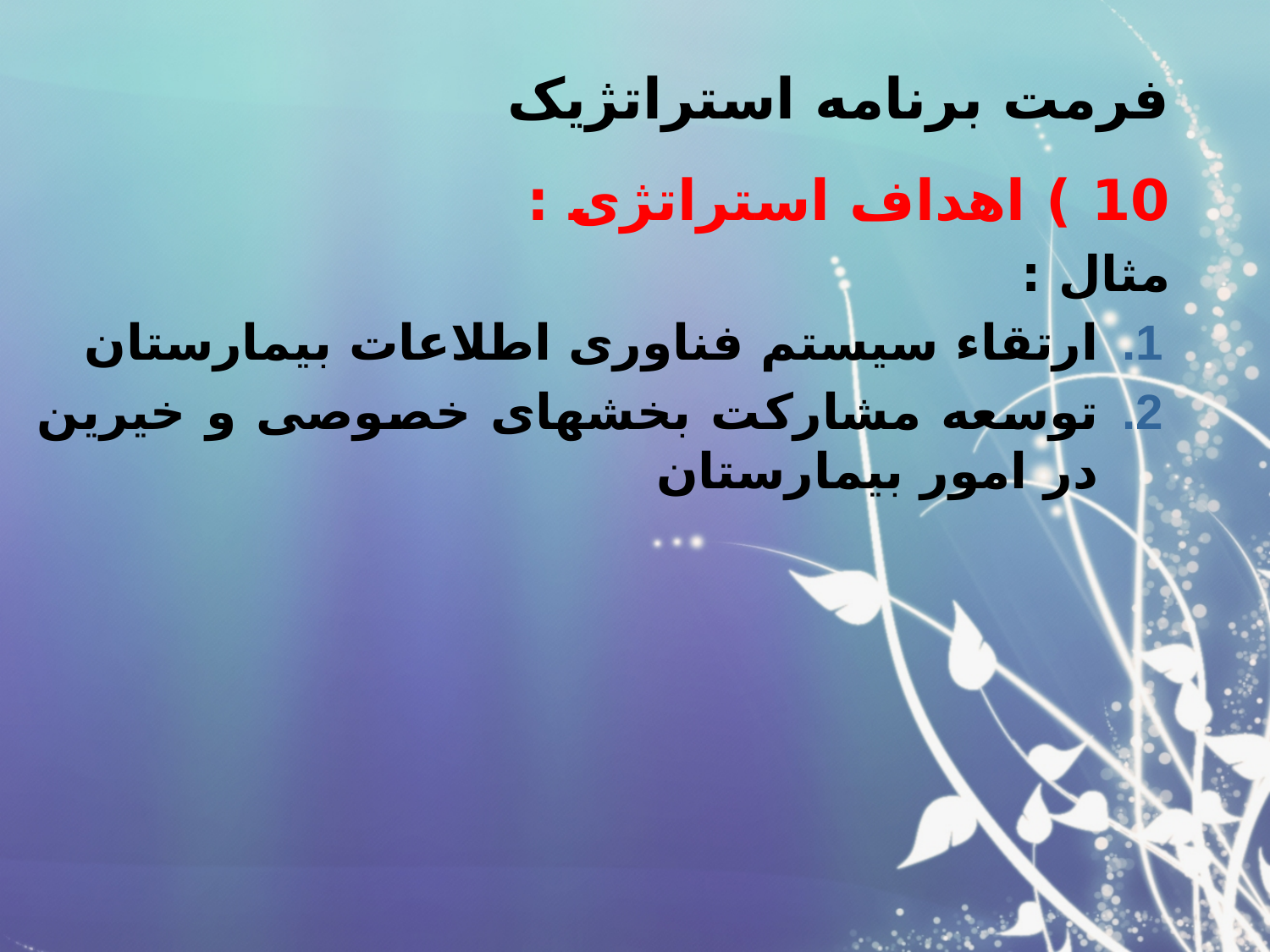

# فرمت برنامه استراتژیک
10 ) اهداف استراتژی :
مثال :
ارتقاء سیستم فناوری اطلاعات بیمارستان
توسعه مشارکت بخشهای خصوصی و خیرین در امور بیمارستان